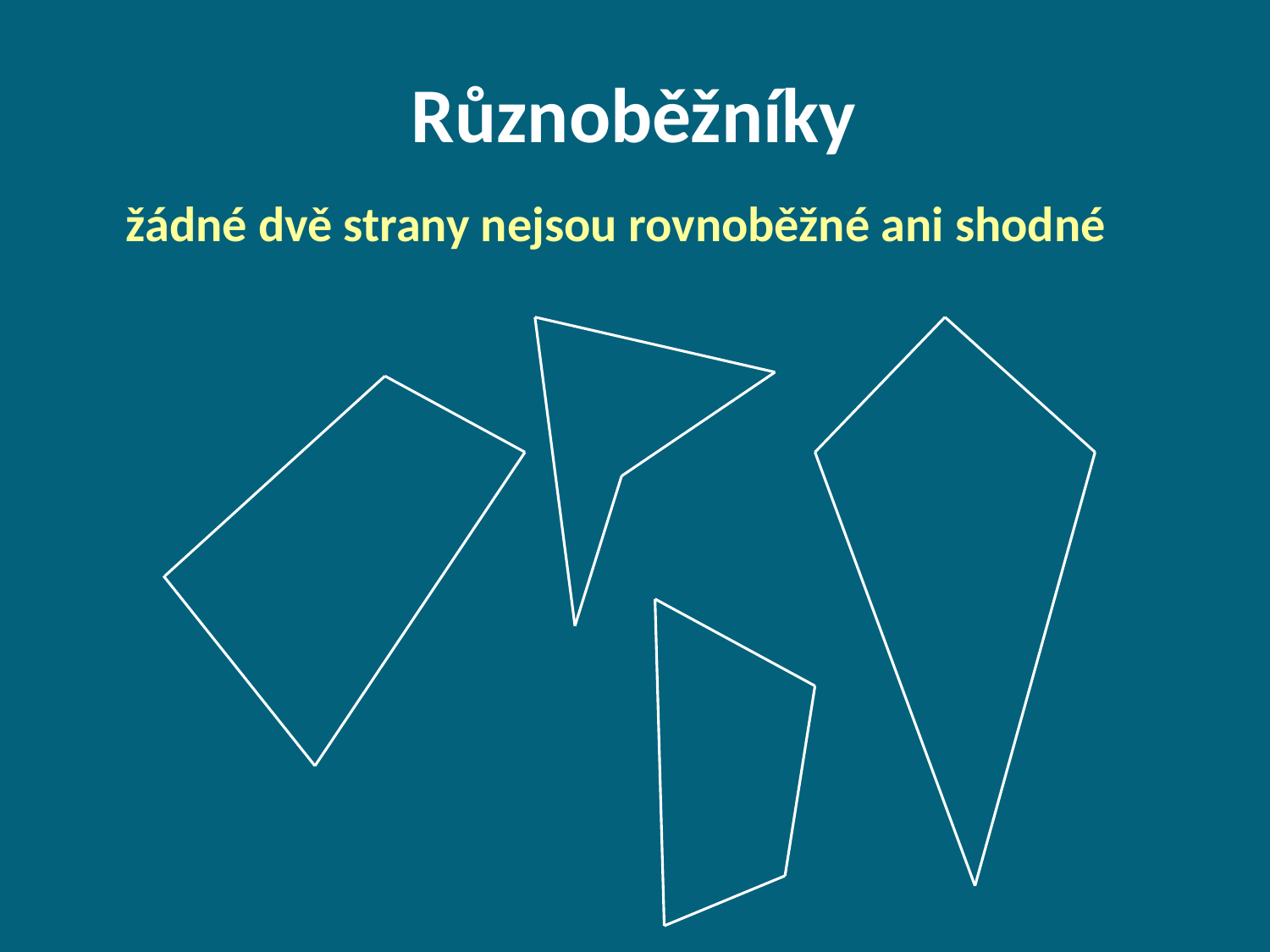

# Různoběžníky
žádné dvě strany nejsou rovnoběžné ani shodné